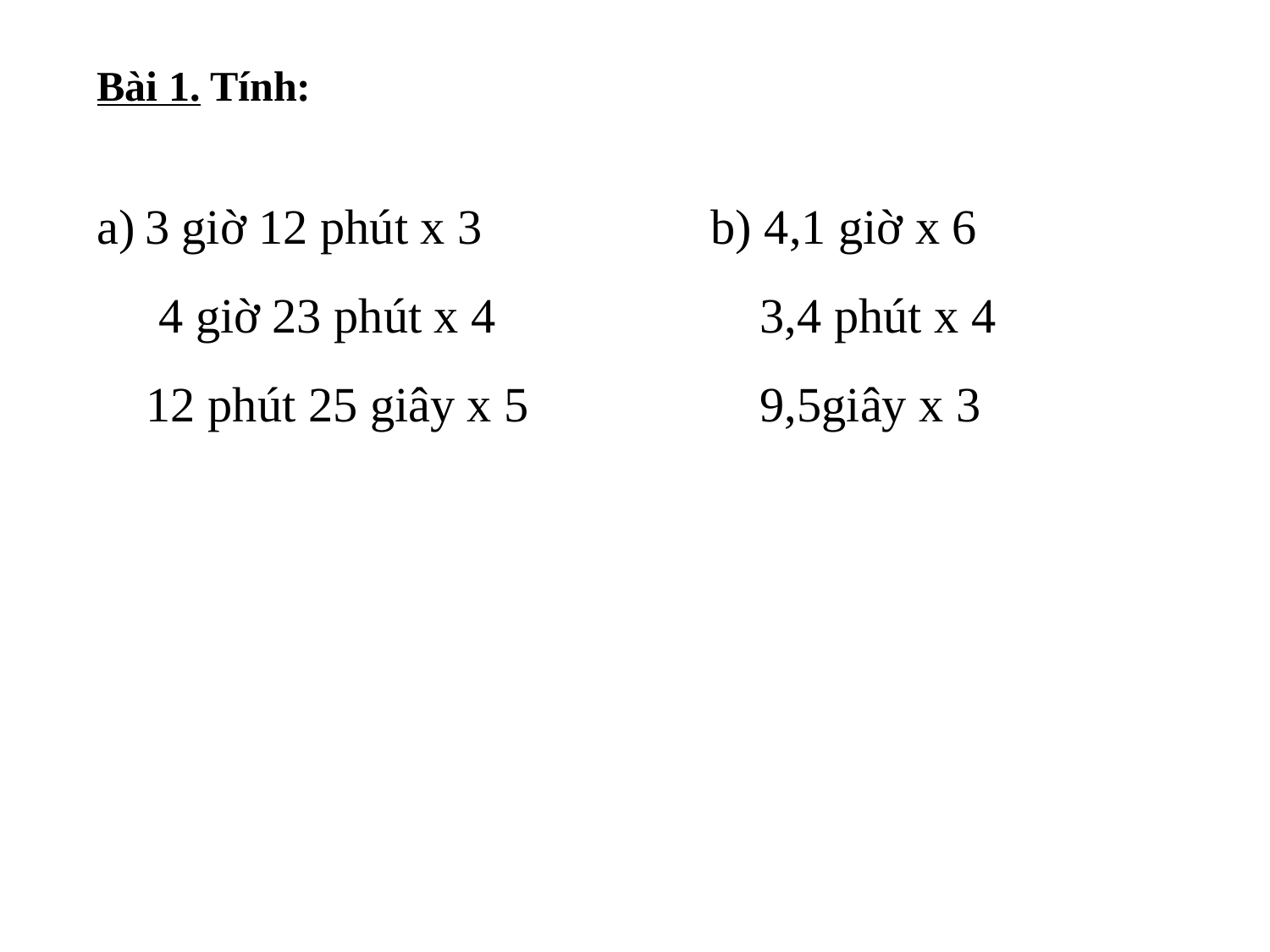

Bài 1. Tính:
b) 4,1 giờ x 6
    3,4 phút x 4
    9,5giây x 3
3 giờ 12 phút x 3
     4 giờ 23 phút x 4
    12 phút 25 giây x 5